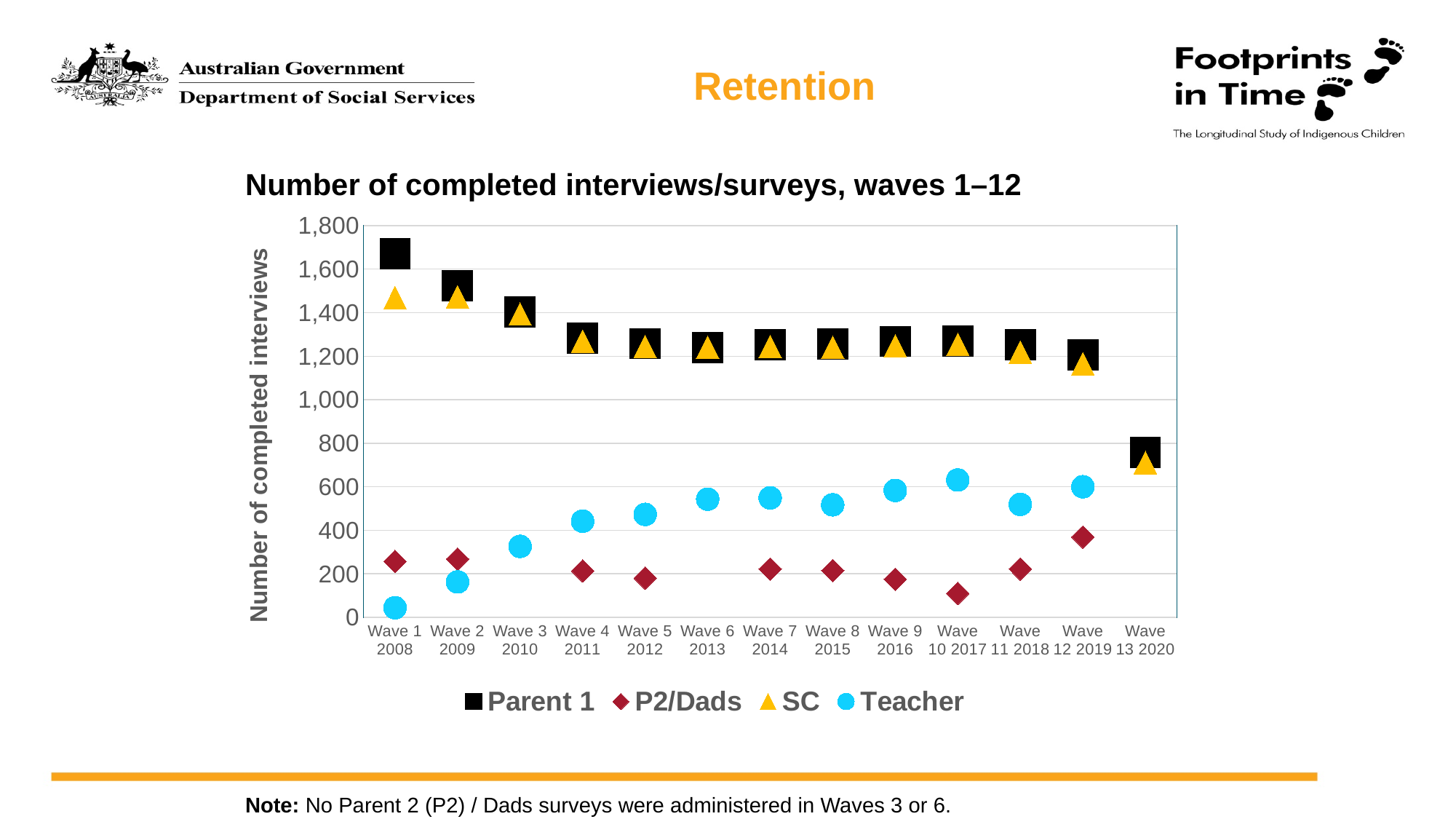

# Retention
Number of completed interviews/surveys, waves 1–12

### Chart

| Category | Parent 1 | P2/Dads | SC | Teacher  |
|---|---|---|---|---|
| Wave 1 2008 | 1671.0 | 257.0 | 1469.0 | 44.0 |
| Wave 2 2009 | 1523.0 | 268.0 | 1472.0 | 163.0 |
| Wave 3 2010 | 1404.0 | None | 1394.0 | 326.0 |
| Wave 4 2011 | 1283.0 | 213.0 | 1269.0 | 442.0 |
| Wave 5 2012 | 1258.0 | 180.0 | 1244.0 | 473.0 |
| Wave 6 2013 | 1239.0 | None | 1241.0 | 543.0 |
| Wave 7 2014 | 1253.0 | 222.0 | 1244.0 | 549.0 |
| Wave 8 2015 | 1255.0 | 215.0 | 1240.0 | 517.0 |
| Wave 9 2016 | 1268.0 | 175.0 | 1247.0 | 583.0 |
| Wave 10 2017 | 1270.0 | 110.0 | 1254.0 | 631.0 |
| Wave 11 2018 | 1253.0 | 222.0 | 1218.0 | 519.0 |
| Wave 12 2019 | 1205.0 | 369.0 | 1165.0 | 600.0 |
| Wave 13 2020 | 757.0 | None | 711.0 | None |
Note: No Parent 2 (P2) / Dads surveys were administered in Waves 3 or 6.